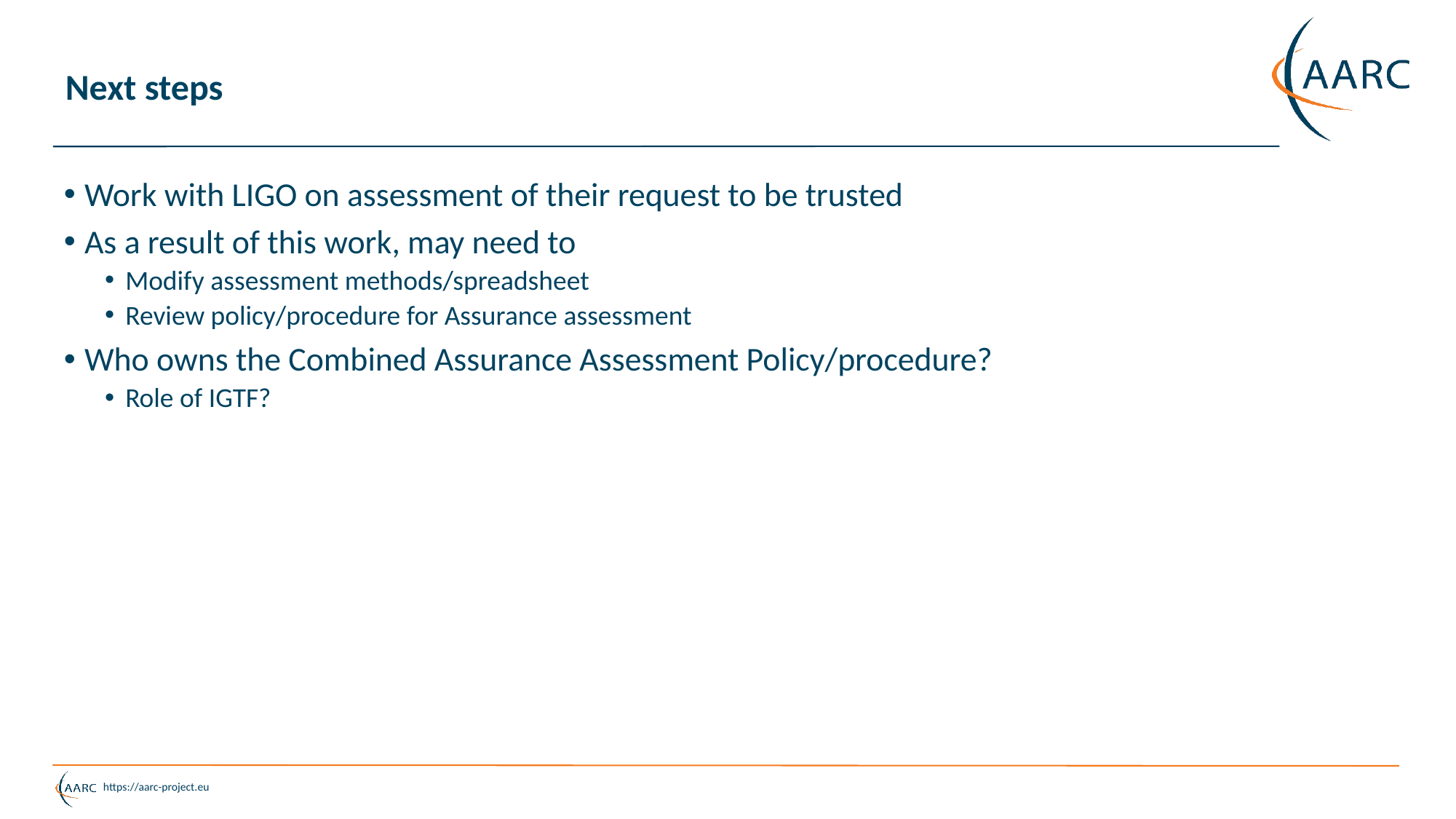

# Next steps
Work with LIGO on assessment of their request to be trusted
As a result of this work, may need to
Modify assessment methods/spreadsheet
Review policy/procedure for Assurance assessment
Who owns the Combined Assurance Assessment Policy/procedure?
Role of IGTF?